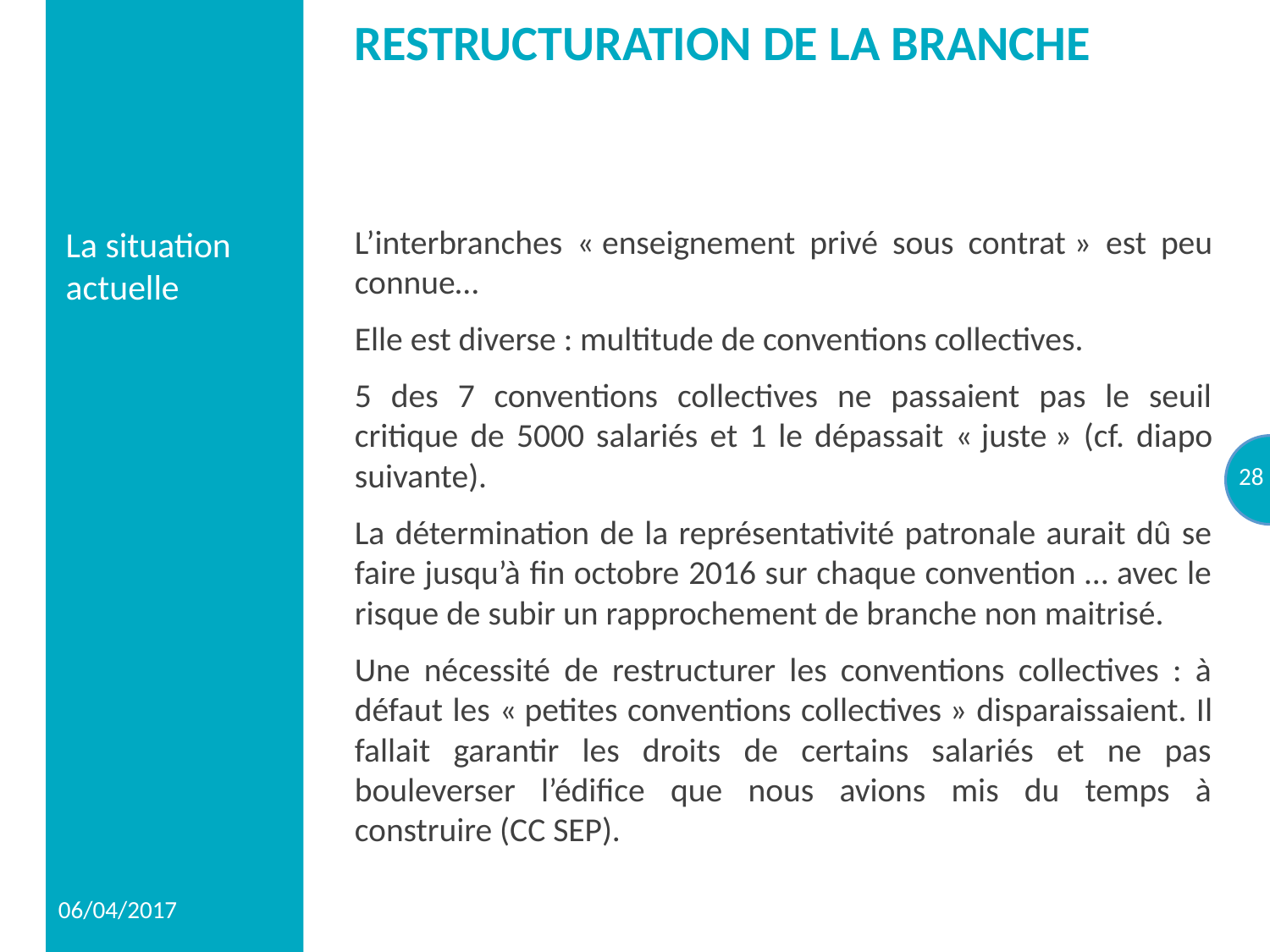

# Restructuration de la branche
La situation actuelle
L’interbranches « enseignement privé sous contrat » est peu connue…
Elle est diverse : multitude de conventions collectives.
5 des 7 conventions collectives ne passaient pas le seuil critique de 5000 salariés et 1 le dépassait « juste » (cf. diapo suivante).
La détermination de la représentativité patronale aurait dû se faire jusqu’à fin octobre 2016 sur chaque convention … avec le risque de subir un rapprochement de branche non maitrisé.
Une nécessité de restructurer les conventions collectives : à défaut les « petites conventions collectives » disparaissaient. Il fallait garantir les droits de certains salariés et ne pas bouleverser l’édifice que nous avions mis du temps à construire (CC SEP).